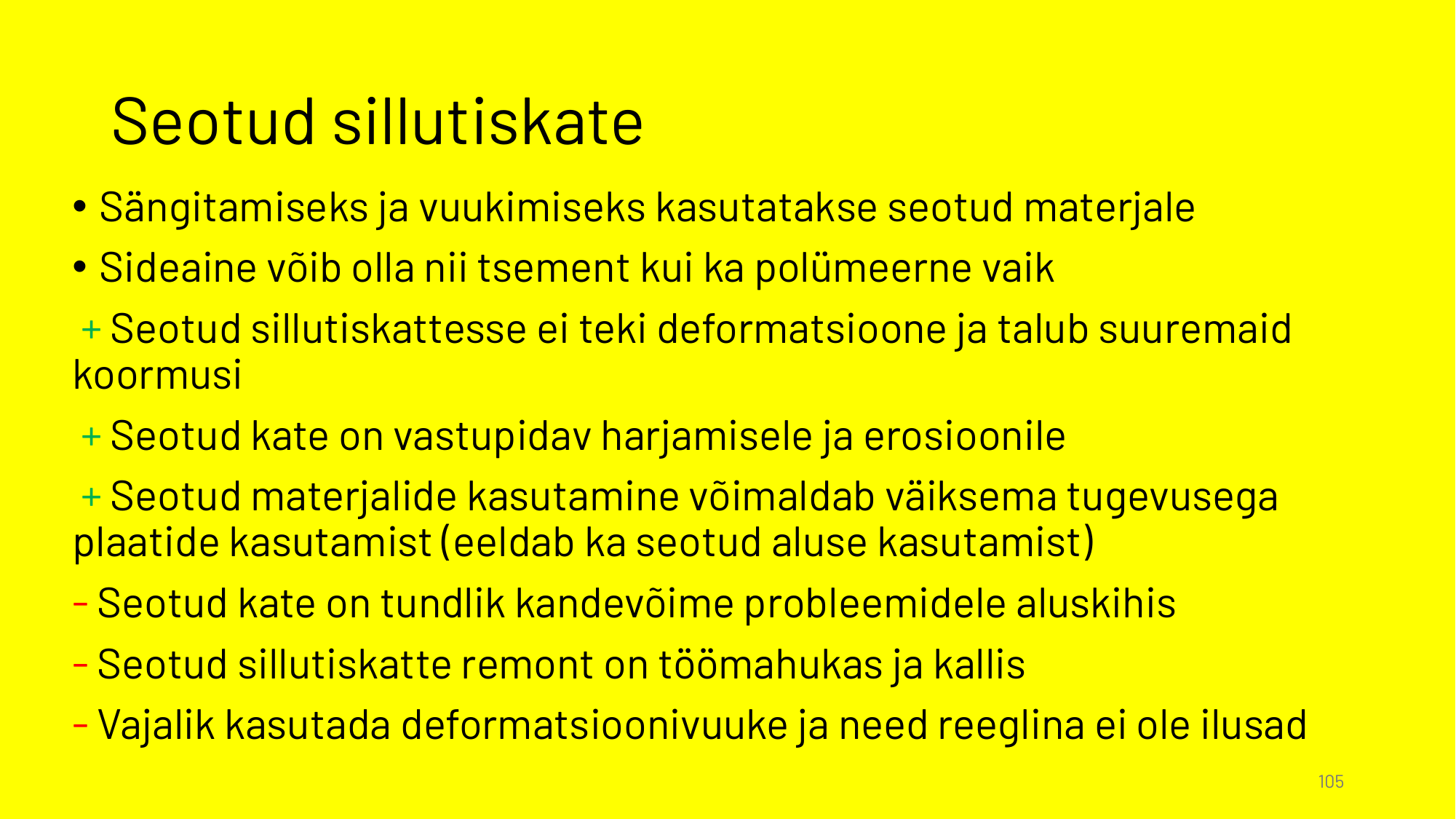

# Seotud sillutiskate
Sängitamiseks ja vuukimiseks kasutatakse seotud materjale
Sideaine võib olla nii tsement kui ka polümeerne vaik
 + Seotud sillutiskattesse ei teki deformatsioone ja talub suuremaid koormusi
 + Seotud kate on vastupidav harjamisele ja erosioonile
 + Seotud materjalide kasutamine võimaldab väiksema tugevusega plaatide kasutamist (eeldab ka seotud aluse kasutamist)
- Seotud kate on tundlik kandevõime probleemidele aluskihis
- Seotud sillutiskatte remont on töömahukas ja kallis
- Vajalik kasutada deformatsioonivuuke ja need reeglina ei ole ilusad
105